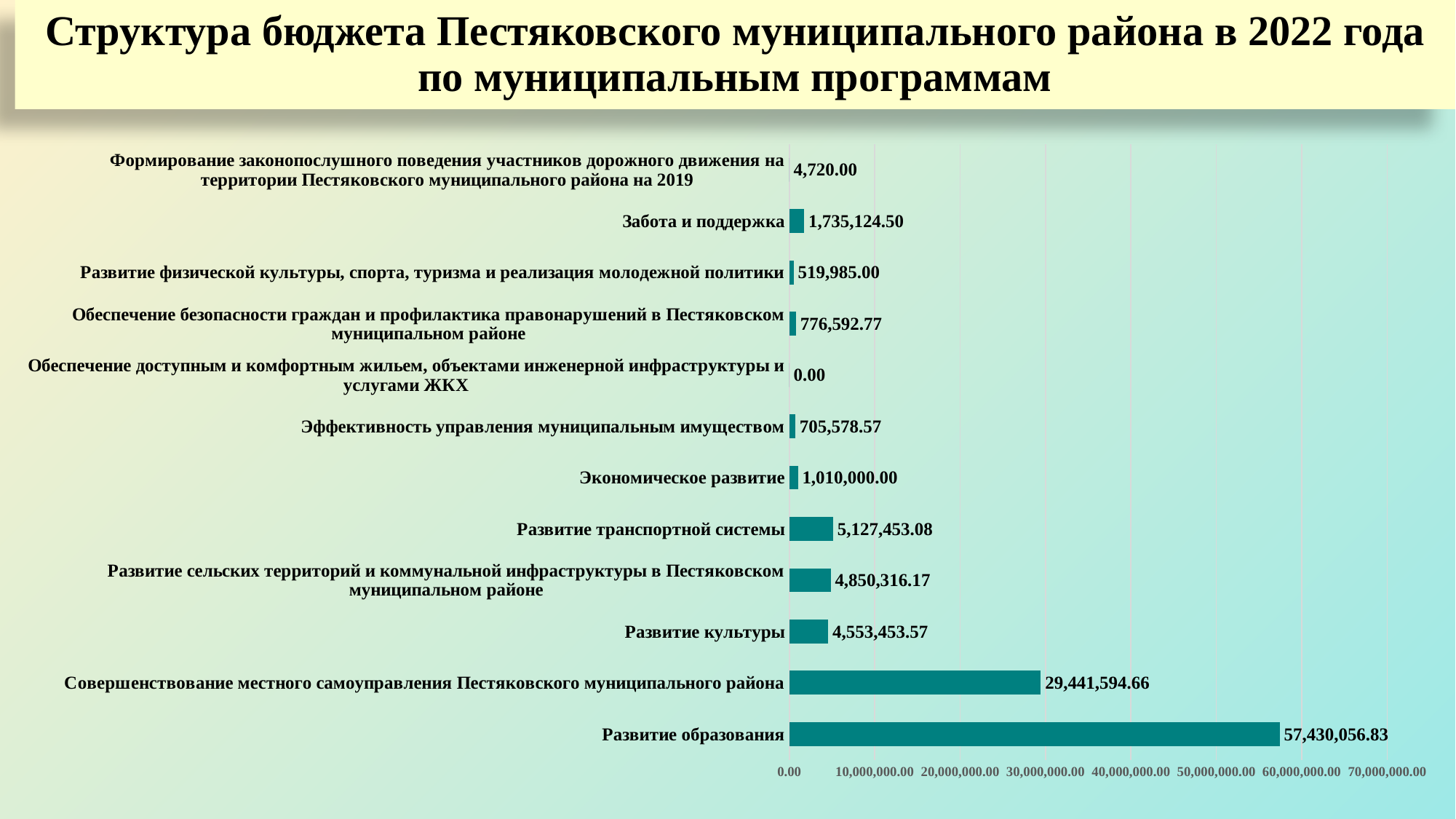

# Структура бюджета Пестяковского муниципального района в 2022 года по муниципальным программам

### Chart

| Category | Ряд 1 |
|---|---|
| Развитие образования | 57430056.83 |
| Совершенствование местного самоуправления Пестяковского муниципального района | 29441594.66 |
| Развитие культуры | 4553453.57 |
| Развитие сельских территорий и коммунальной инфраструктуры в Пестяковском муниципальном районе | 4850316.17 |
| Развитие транспортной системы | 5127453.08 |
| Экономическое развитие | 1010000.0 |
| Эффективность управления муниципальным имуществом | 705578.57 |
| Обеспечение доступным и комфортным жильем, объектами инженерной инфраструктуры и услугами ЖКХ | 0.0 |
| Обеспечение безопасности граждан и профилактика правонарушений в Пестяковском муниципальном районе | 776592.77 |
| Развитие физической культуры, спорта, туризма и реализация молодежной политики | 519985.0 |
| Забота и поддержка | 1735124.5 |
| Формирование законопослушного поведения участников дорожного движения на территории Пестяковского муниципального района на 2019 | 4720.0 |